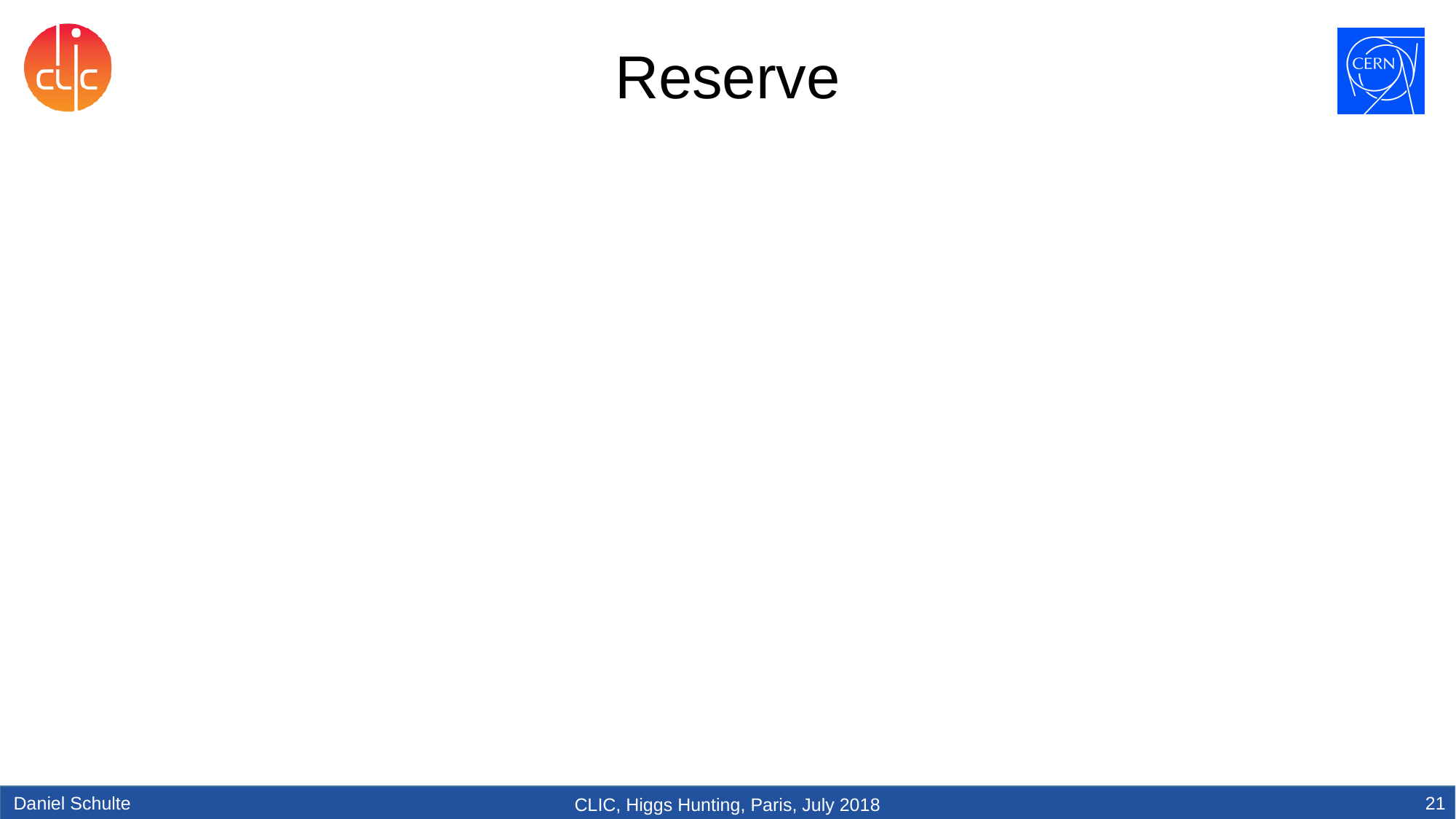

# Reserve

21
Daniel Schulte
CLIC, Higgs Hunting, Paris, July 2018